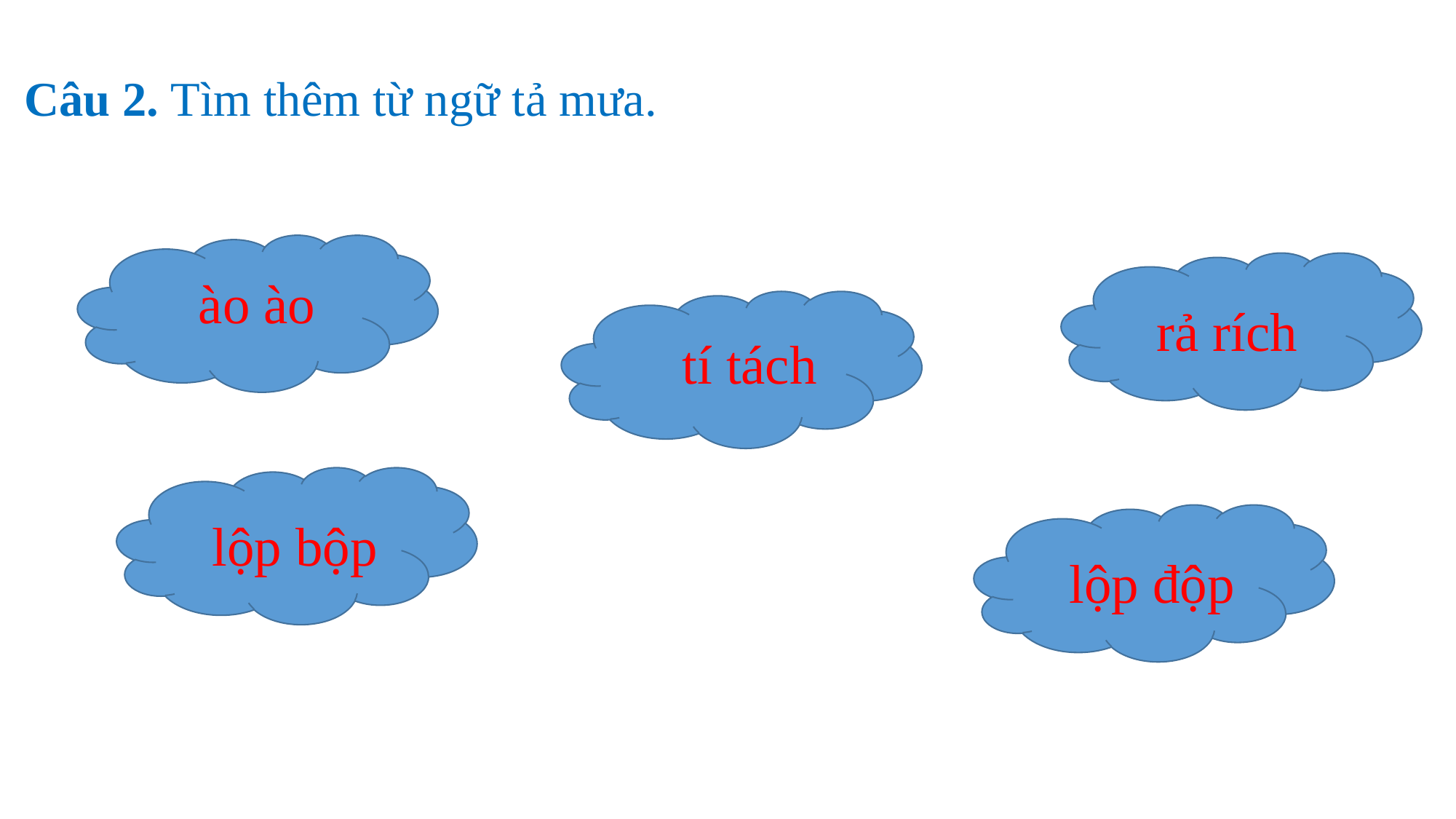

Câu 2. Tìm thêm từ ngữ tả mưa.

ào ào

 rả rích
tí tách

 lộp bộp
 lộp độp